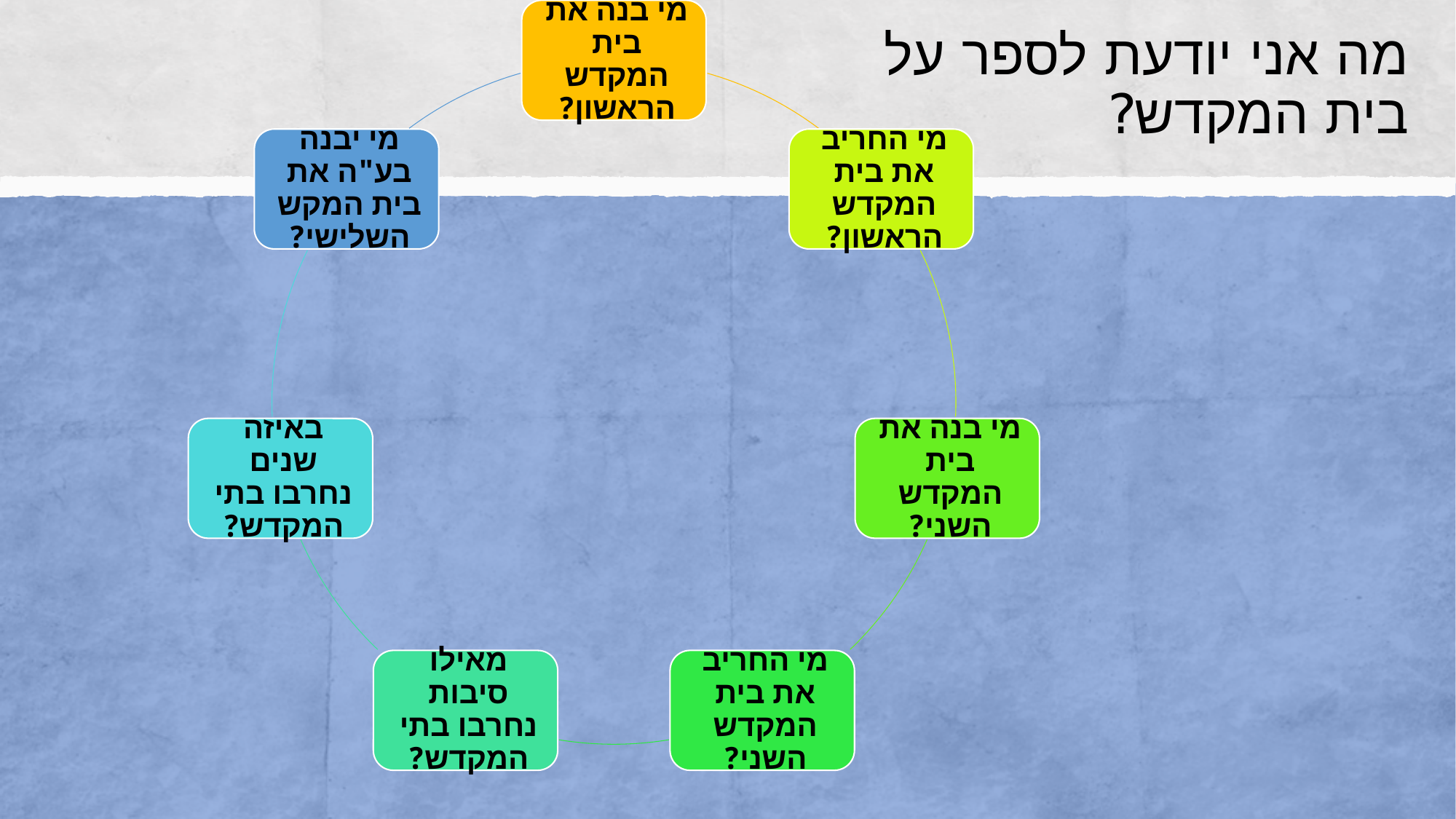

מי בנה את בית המקדש הראשון?
מי החריב את בית המקדש הראשון?
מי בנה את בית המקדש השני?
מי החריב את בית המקדש השני?
מאילו סיבות נחרבו בתי המקדש?
באיזה שנים נחרבו בתי המקדש?
מי יבנה בע"ה את בית המקש השלישי?
# מה אני יודעת לספר על בית המקדש?